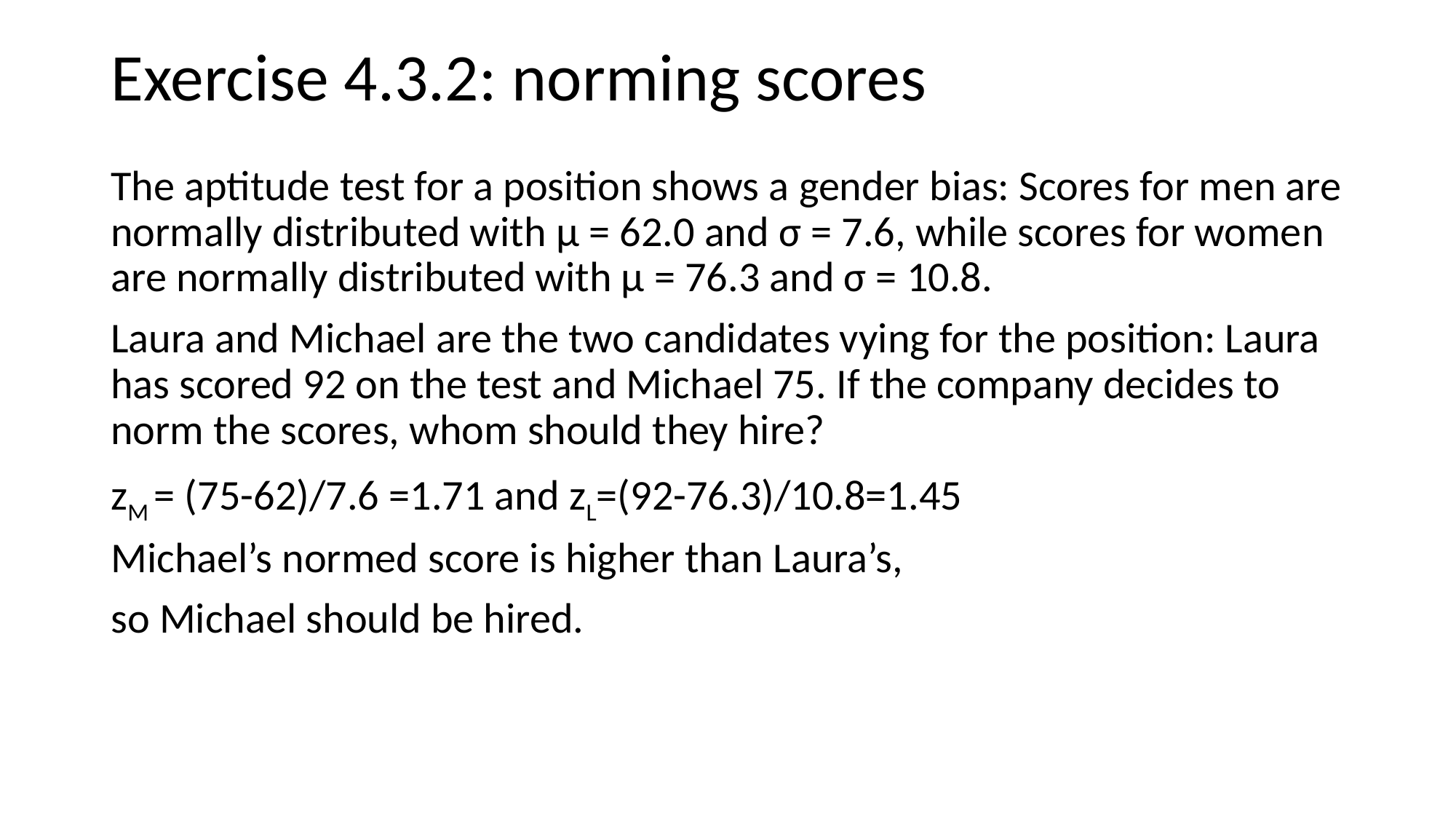

# Exercise 4.3.2: norming scores
The aptitude test for a position shows a gender bias: Scores for men are normally distributed with μ = 62.0 and σ = 7.6, while scores for women are normally distributed with μ = 76.3 and σ = 10.8.
Laura and Michael are the two candidates vying for the position: Laura has scored 92 on the test and Michael 75. If the company decides to norm the scores, whom should they hire?
zM = (75-62)/7.6 =1.71 and zL=(92-76.3)/10.8=1.45
Michael’s normed score is higher than Laura’s,
so Michael should be hired.